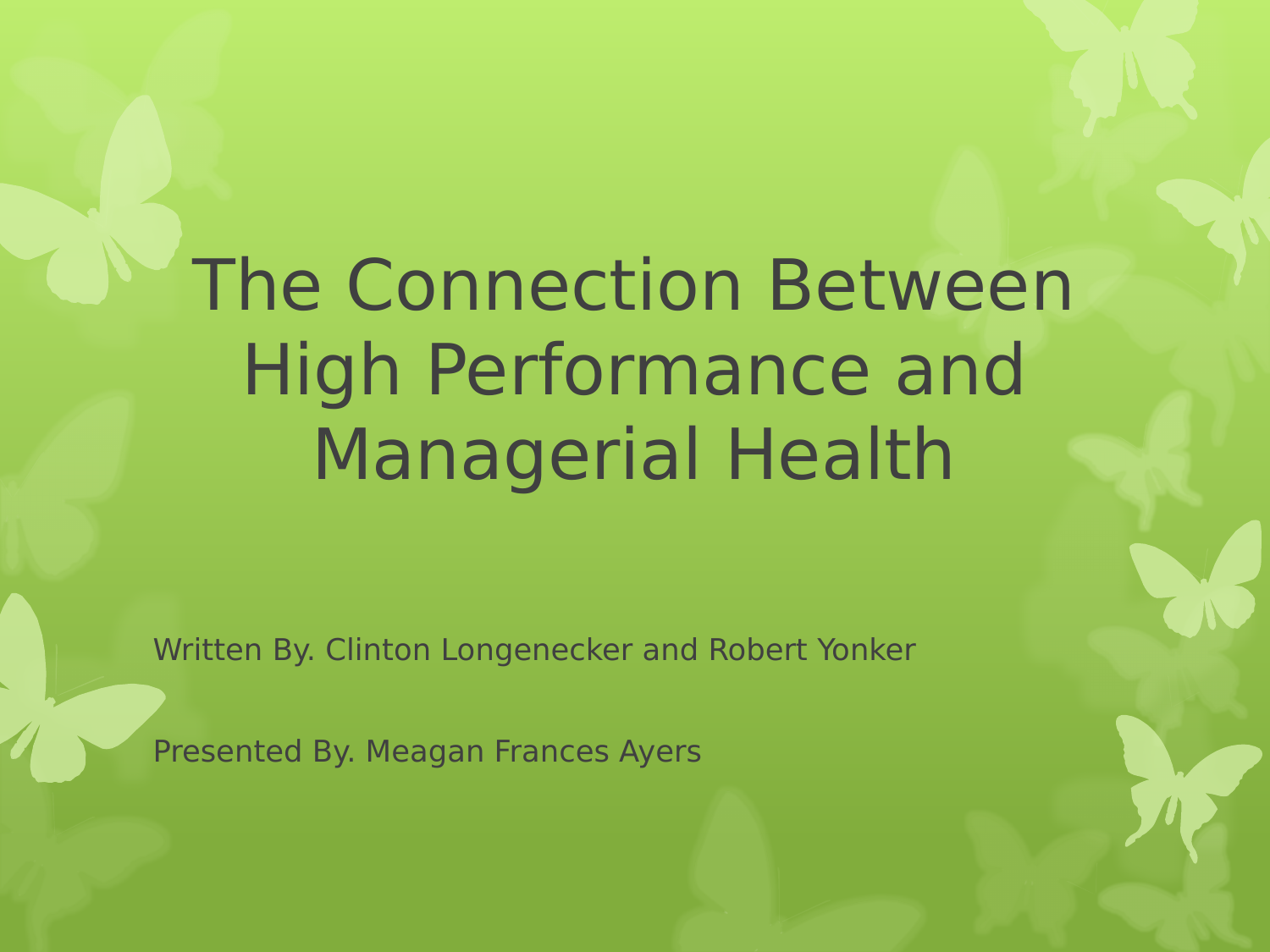

# The Connection Between High Performance and Managerial Health
Written By. Clinton Longenecker and Robert Yonker

Presented By. Meagan Frances Ayers